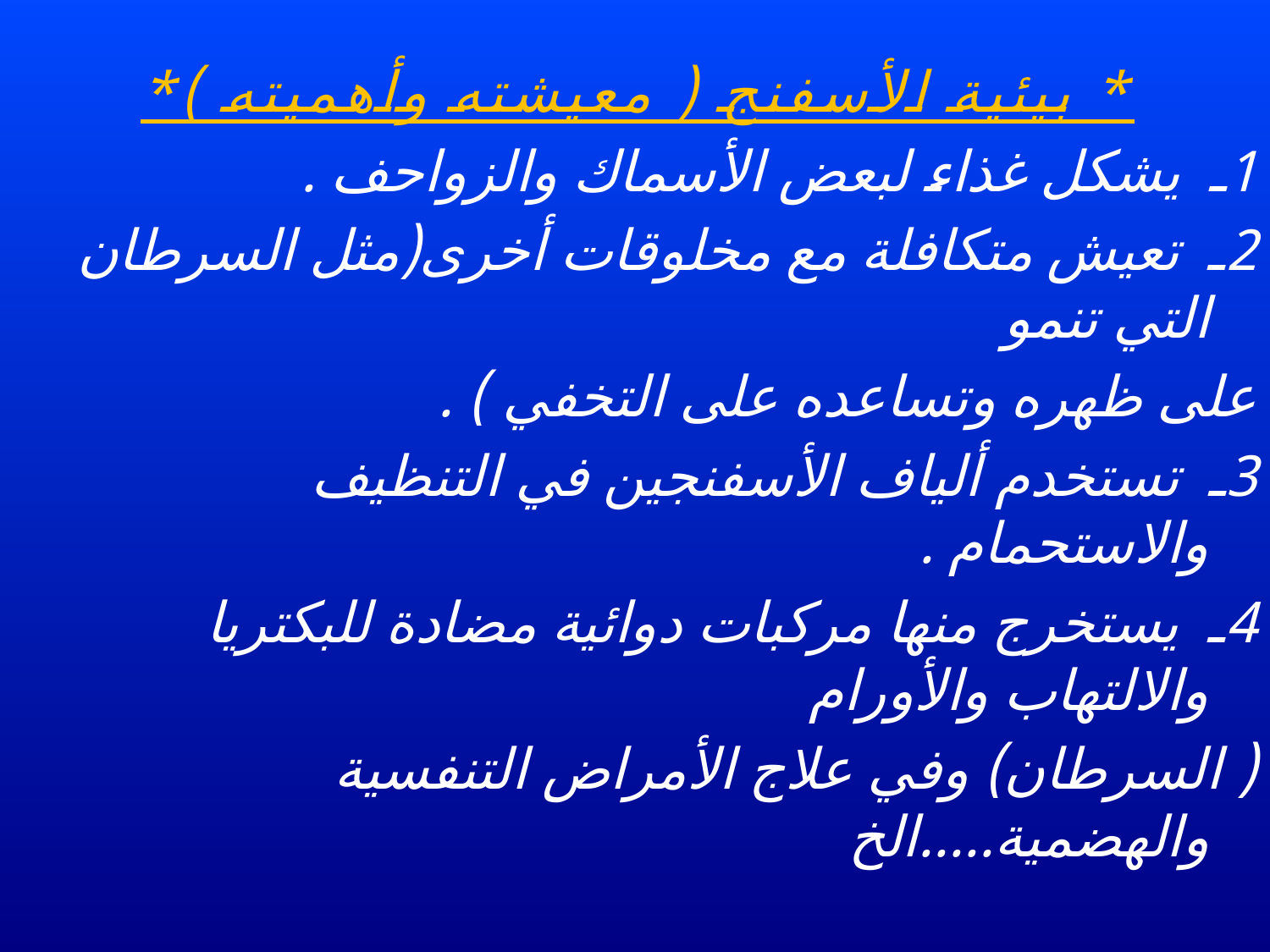

* بيئية الأسفنج ( معيشته وأهميته )*
1ـ  يشكل غذاء لبعض الأسماك والزواحف .
2ـ  تعيش متكافلة مع مخلوقات أخرى(مثل السرطان التي تنمو
على ظهره وتساعده على التخفي ) .
3ـ  تستخدم ألياف الأسفنجين في التنظيف والاستحمام .
4ـ  يستخرج منها مركبات دوائية مضادة للبكتريا والالتهاب والأورام
( السرطان) وفي علاج الأمراض التنفسية والهضمية.....الخ